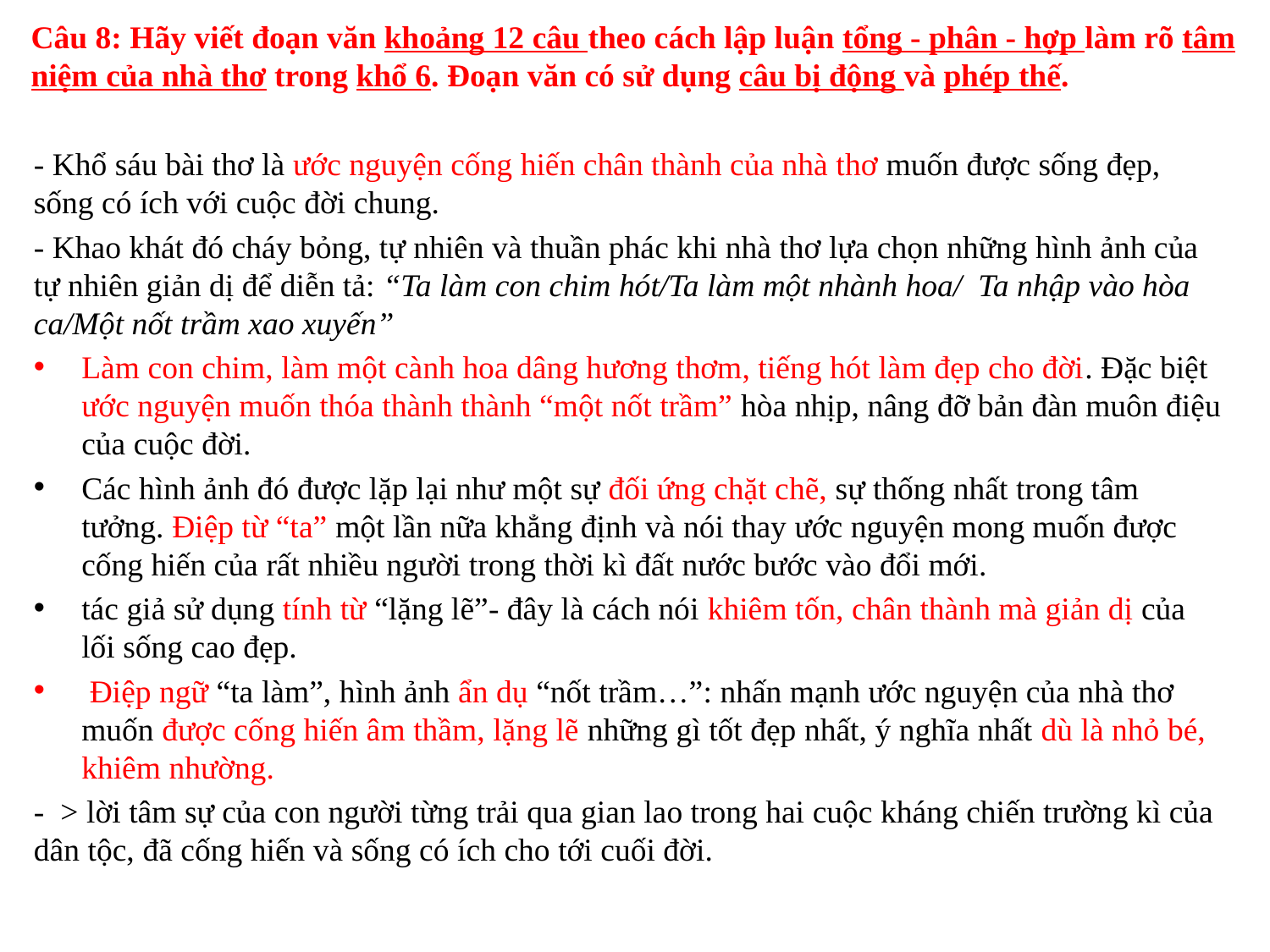

# Câu 8: Hãy viết đoạn văn khoảng 12 câu theo cách lập luận tổng - phân - hợp làm rõ tâm niệm của nhà thơ trong khổ 6. Đoạn văn có sử dụng câu bị động và phép thế.
- Khổ sáu bài thơ là ước nguyện cống hiến chân thành của nhà thơ muốn được sống đẹp, sống có ích với cuộc đời chung.
- Khao khát đó cháy bỏng, tự nhiên và thuần phác khi nhà thơ lựa chọn những hình ảnh của tự nhiên giản dị để diễn tả: “Ta làm con chim hót/Ta làm một nhành hoa/  Ta nhập vào hòa ca/Một nốt trầm xao xuyến”
Làm con chim, làm một cành hoa dâng hương thơm, tiếng hót làm đẹp cho đời. Đặc biệt ước nguyện muốn thóa thành thành “một nốt trầm” hòa nhịp, nâng đỡ bản đàn muôn điệu của cuộc đời.
Các hình ảnh đó được lặp lại như một sự đối ứng chặt chẽ, sự thống nhất trong tâm tưởng. Điệp từ “ta” một lần nữa khẳng định và nói thay ước nguyện mong muốn được cống hiến của rất nhiều người trong thời kì đất nước bước vào đổi mới.
tác giả sử dụng tính từ “lặng lẽ”- đây là cách nói khiêm tốn, chân thành mà giản dị của lối sống cao đẹp.
 Điệp ngữ “ta làm”, hình ảnh ẩn dụ “nốt trầm…”: nhấn mạnh ước nguyện của nhà thơ muốn được cống hiến âm thầm, lặng lẽ những gì tốt đẹp nhất, ý nghĩa nhất dù là nhỏ bé, khiêm nhường.
-  > lời tâm sự của con người từng trải qua gian lao trong hai cuộc kháng chiến trường kì của dân tộc, đã cống hiến và sống có ích cho tới cuối đời.